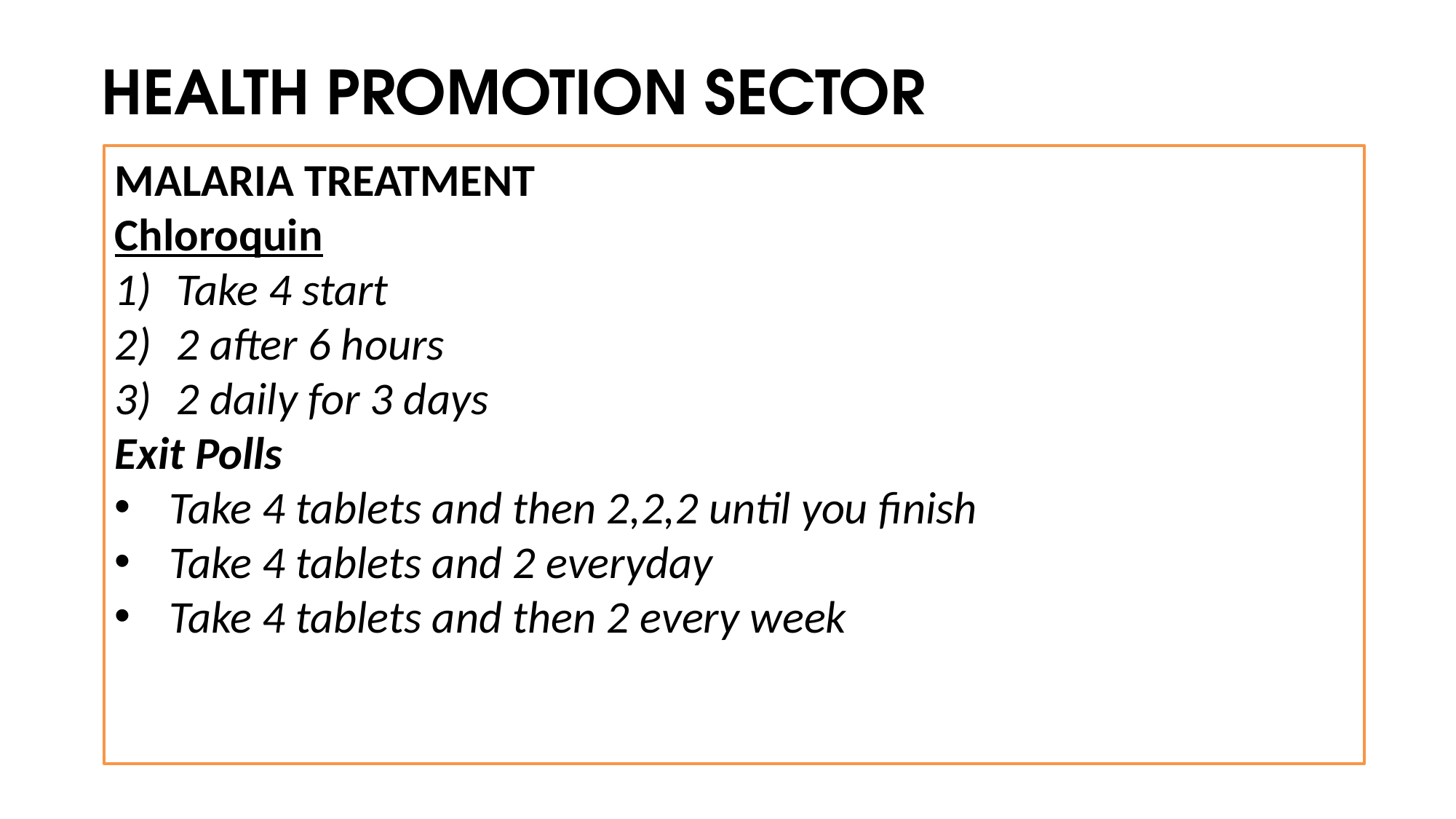

HEALTH PROMOTION SECTOR
MALARIA TREATMENT
Chloroquin
Take 4 start
2 after 6 hours
2 daily for 3 days
Exit Polls
Take 4 tablets and then 2,2,2 until you finish
Take 4 tablets and 2 everyday
Take 4 tablets and then 2 every week